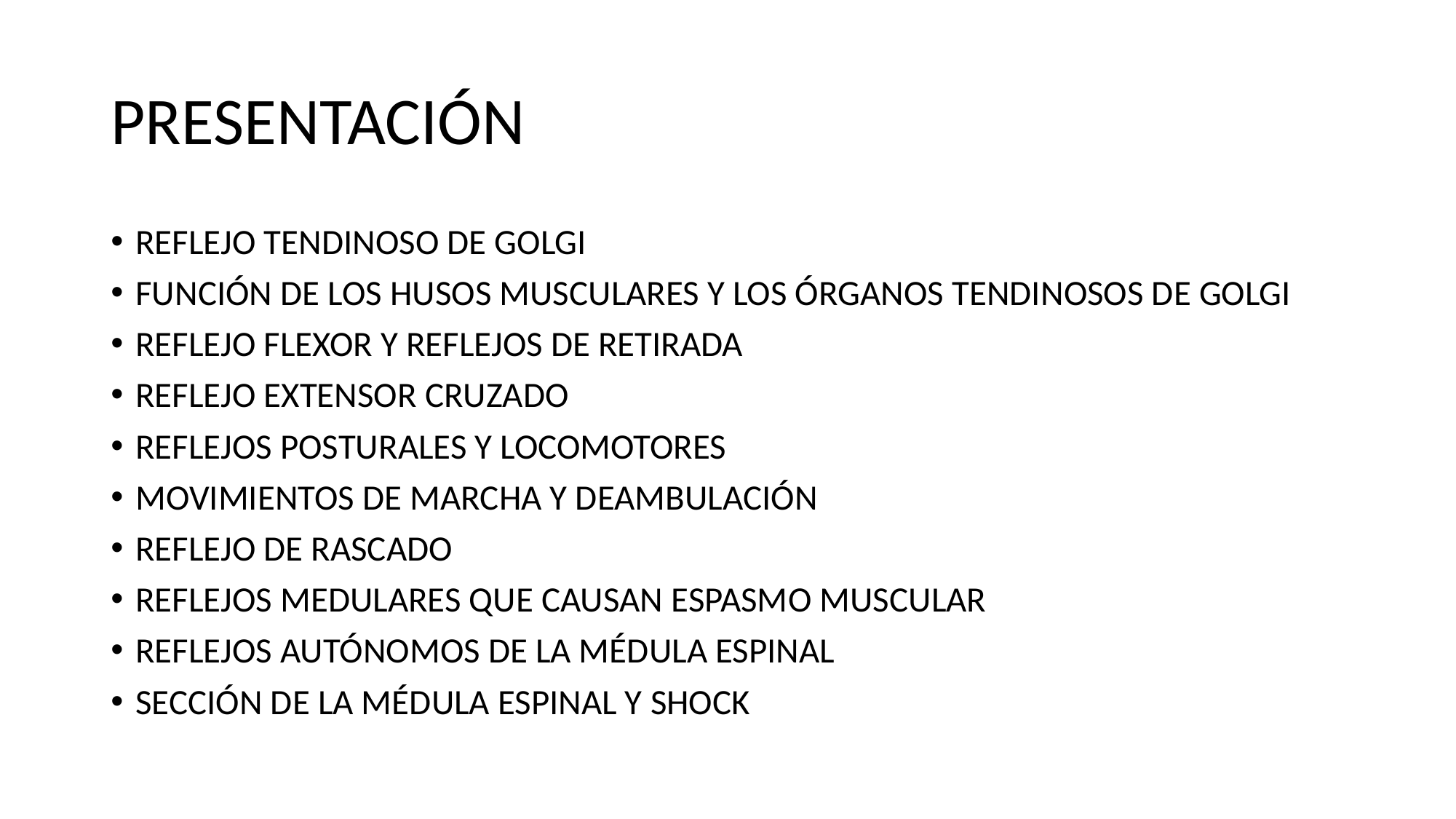

# PRESENTACIÓN
REFLEJO TENDINOSO DE GOLGI
FUNCIÓN DE LOS HUSOS MUSCULARES Y LOS ÓRGANOS TENDINOSOS DE GOLGI
REFLEJO FLEXOR Y REFLEJOS DE RETIRADA
REFLEJO EXTENSOR CRUZADO
REFLEJOS POSTURALES Y LOCOMOTORES
MOVIMIENTOS DE MARCHA Y DEAMBULACIÓN
REFLEJO DE RASCADO
REFLEJOS MEDULARES QUE CAUSAN ESPASMO MUSCULAR
REFLEJOS AUTÓNOMOS DE LA MÉDULA ESPINAL
SECCIÓN DE LA MÉDULA ESPINAL Y SHOCK